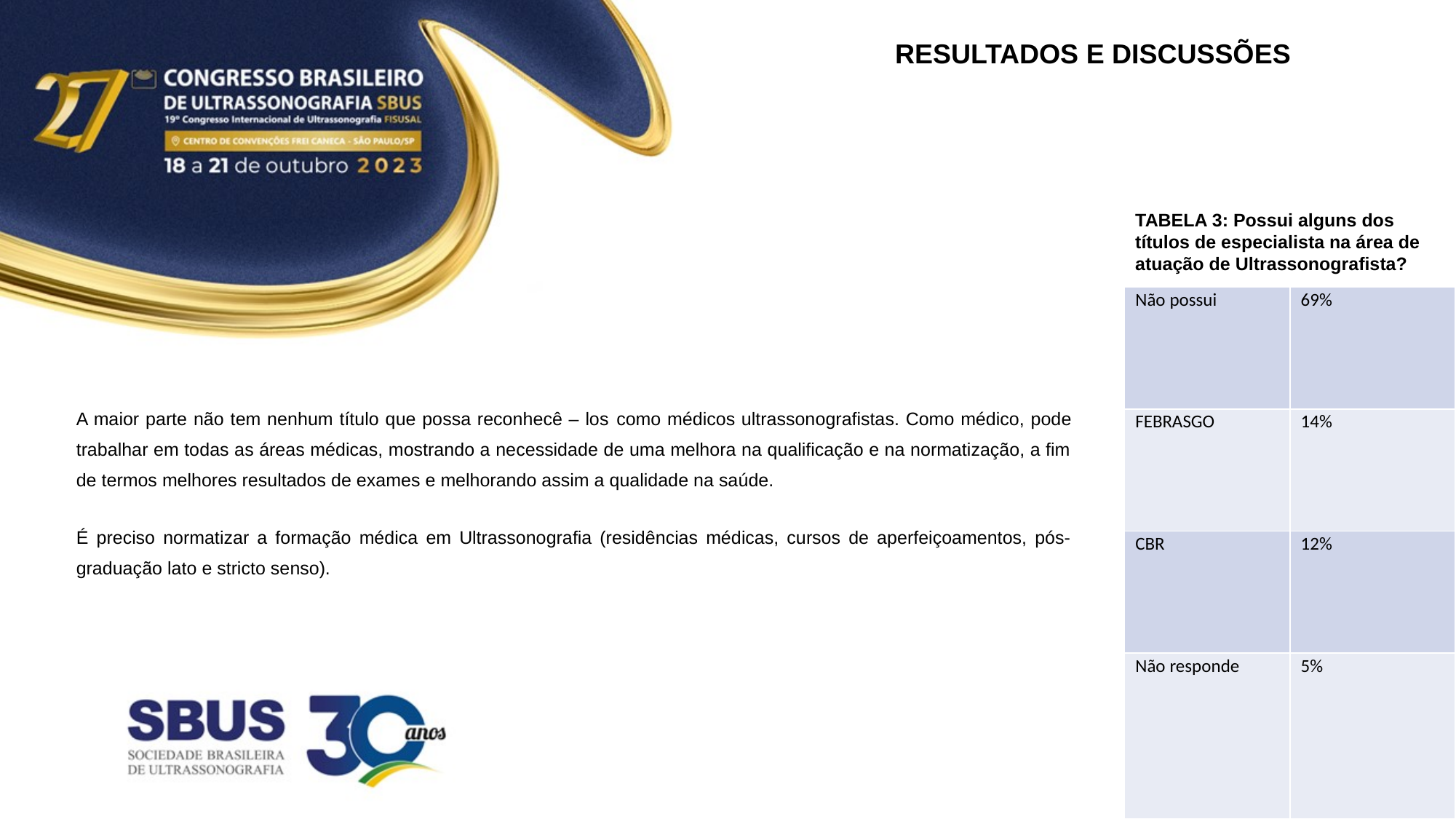

RESULTADOS E DISCUSSÕES
TABELA 3: Possui alguns dos títulos de especialista na área de atuação de Ultrassonografista?

| Não possui | 69% |
| --- | --- |
| FEBRASGO | 14% |
| CBR | 12% |
| Não responde | 5% |
A maior parte não tem nenhum título que possa reconhecê – los como médicos ultrassonografistas. Como médico, pode trabalhar em todas as áreas médicas, mostrando a necessidade de uma melhora na qualificação e na normatização, a fim de termos melhores resultados de exames e melhorando assim a qualidade na saúde.
É preciso normatizar a formação médica em Ultrassonografia (residências médicas, cursos de aperfeiçoamentos, pós-graduação lato e stricto senso).